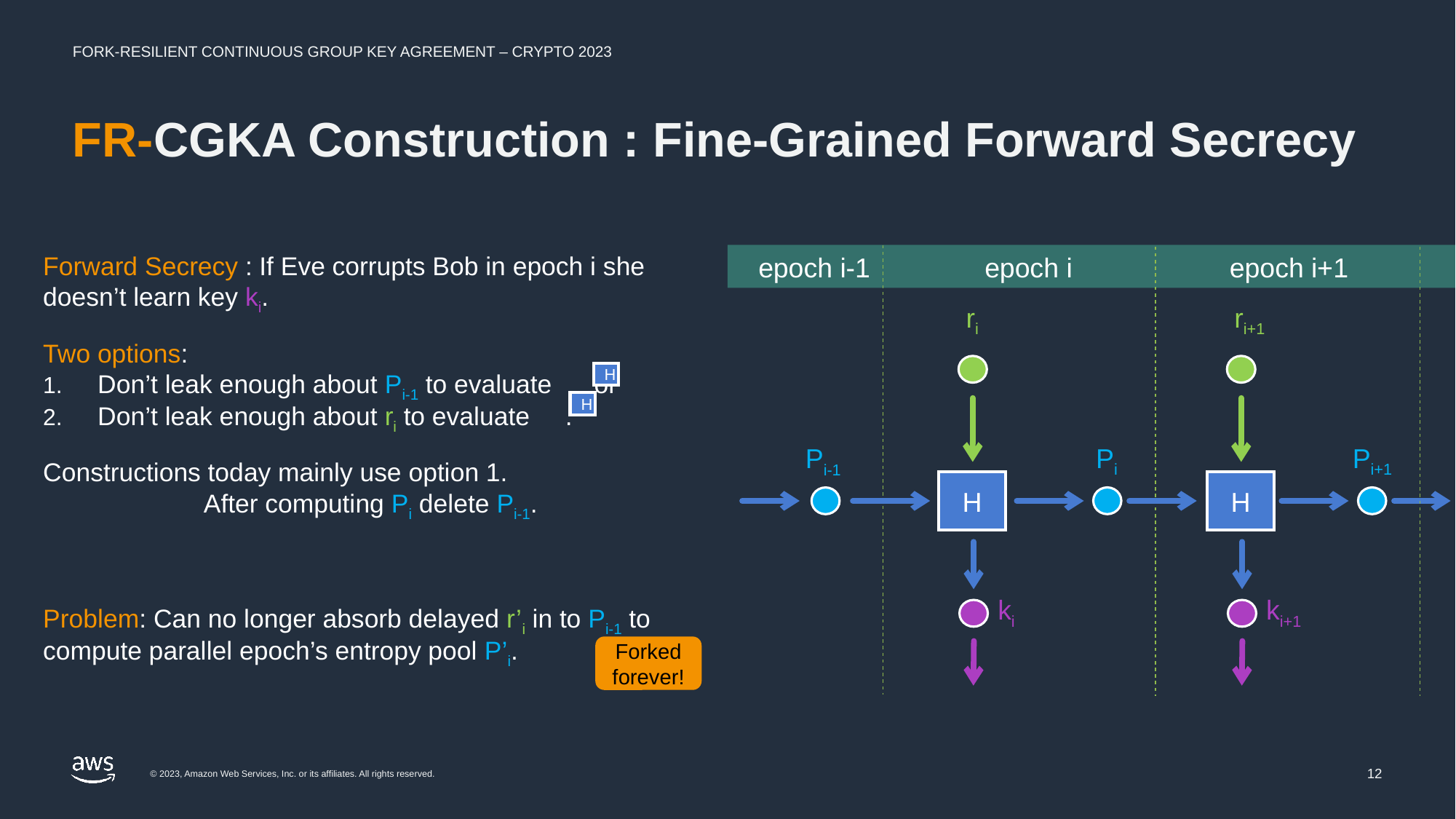

# FR-CGKA Construction : Fine-Grained Forward Secrecy
epoch i-1
epoch i
epoch i+1

ri
ri+1

Pi
Pi-1
H
H

ki
ki+1

Forward Secrecy : If Eve corrupts Bob in epoch i she doesn’t learn key ki.

Two options:
Don’t leak enough about Pi-1 to evaluate      or
Don’t leak enough about ri to evaluate     .

Constructions today mainly use option 1.
After computing Pi delete Pi-1.

Problem: Can no longer absorb delayed r’i in to Pi-1 to compute parallel epoch’s entropy pool P’i.
H
H
Pi+1
Forked forever!
12